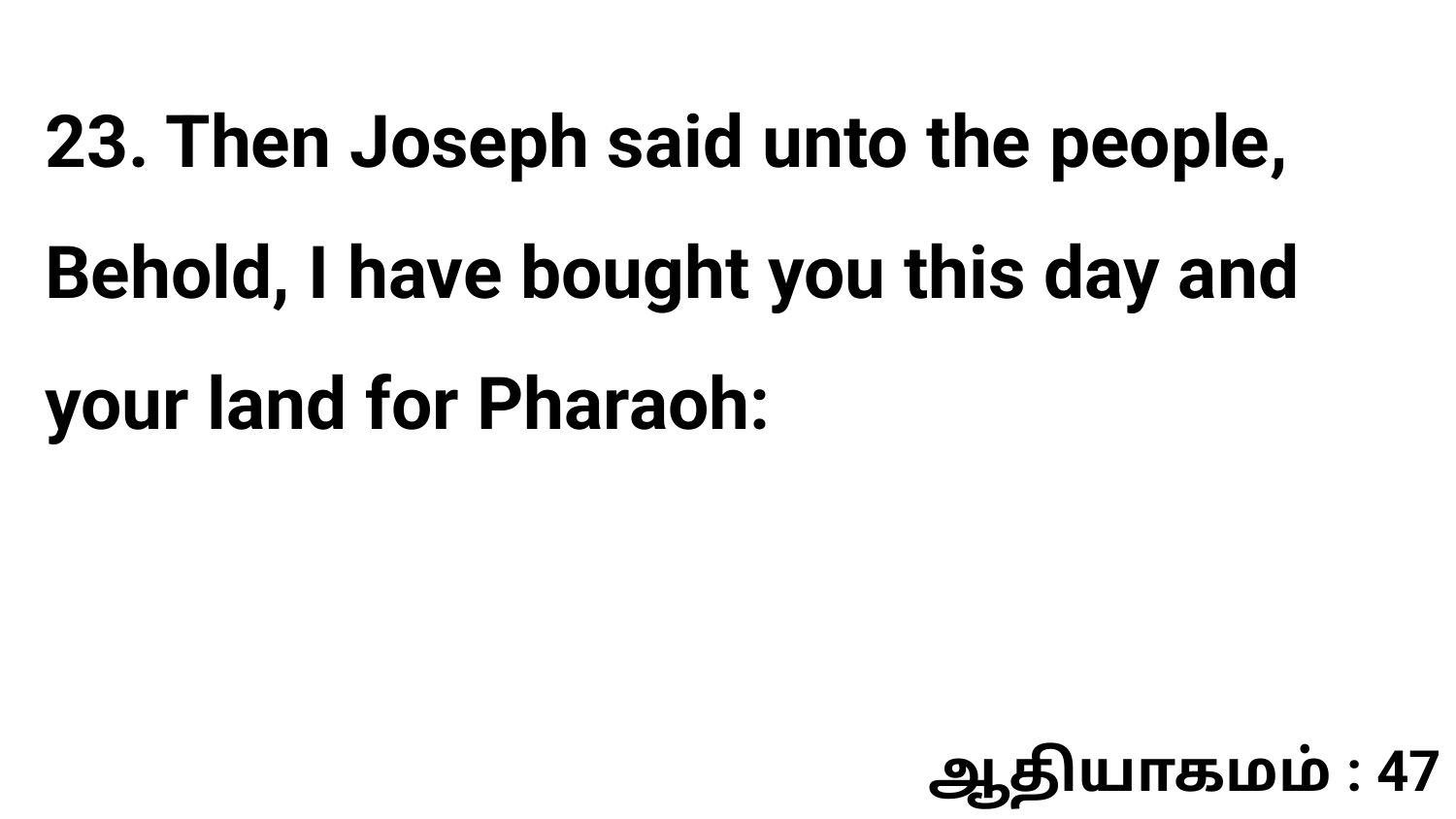

23. Then Joseph said unto the people, Behold, I have bought you this day and your land for Pharaoh:
ஆதியாகமம் : 47